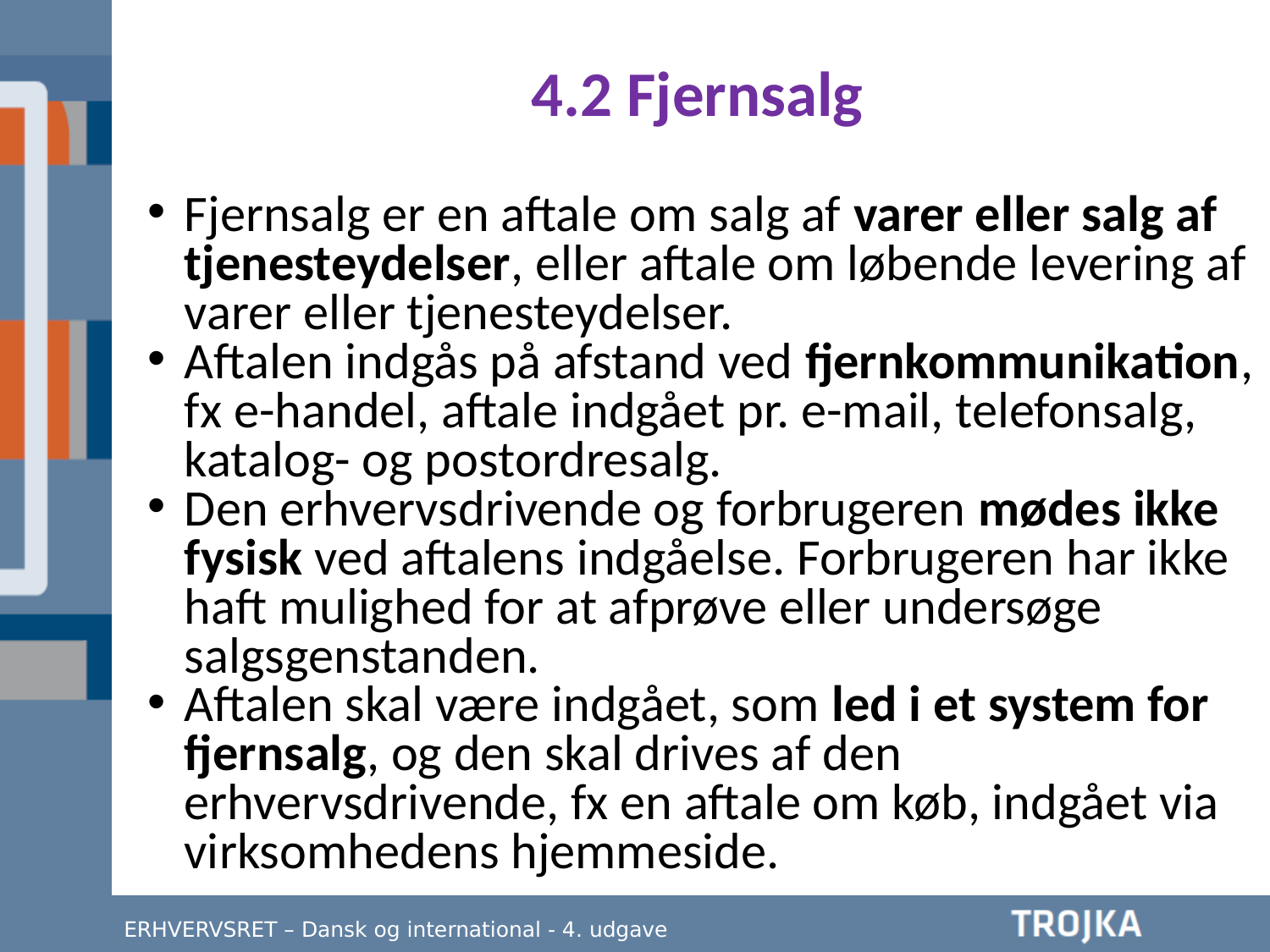

4.2 Fjernsalg
Fjernsalg er en aftale om salg af varer eller salg af tjenesteydelser, eller aftale om løbende levering af varer eller tjenesteydelser.
Aftalen indgås på afstand ved fjernkommunikation, fx e-handel, aftale indgået pr. e-mail, telefonsalg, katalog- og postordresalg.
Den erhvervsdrivende og forbrugeren mødes ikke fysisk ved aftalens indgåelse. Forbrugeren har ikke haft mulighed for at afprøve eller undersøge salgsgenstanden.
Aftalen skal være indgået, som led i et system for fjernsalg, og den skal drives af den erhvervsdrivende, fx en aftale om køb, indgået via virksomhedens hjemmeside.